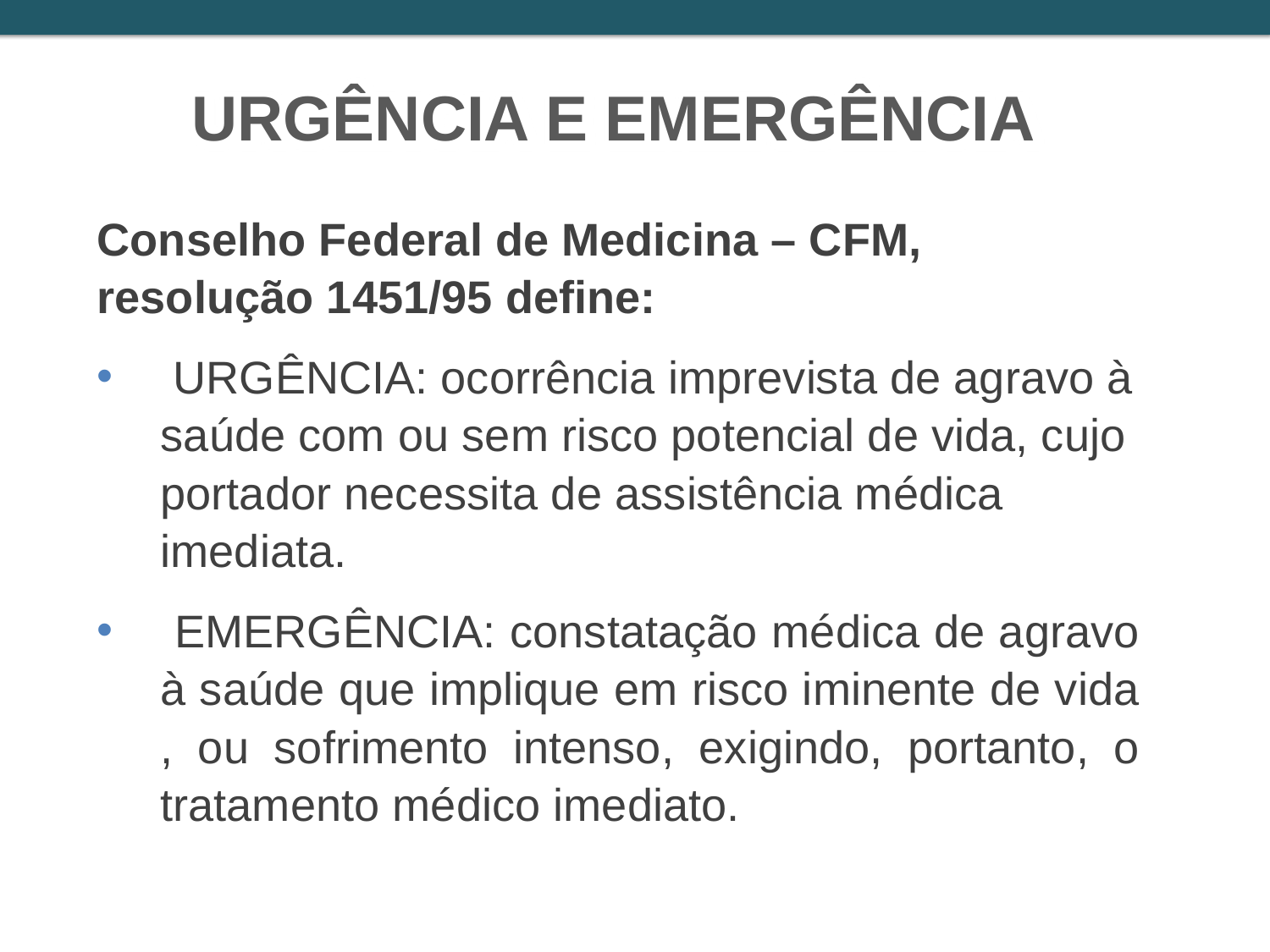

URGÊNCIA E EMERGÊNCIA
Conselho Federal de Medicina – CFM, resolução 1451/95 define:
 URGÊNCIA: ocorrência imprevista de agravo à saúde com ou sem risco potencial de vida, cujo portador necessita de assistência médica imediata.
 EMERGÊNCIA: constatação médica de agravo à saúde que implique em risco iminente de vida , ou sofrimento intenso, exigindo, portanto, o tratamento médico imediato.